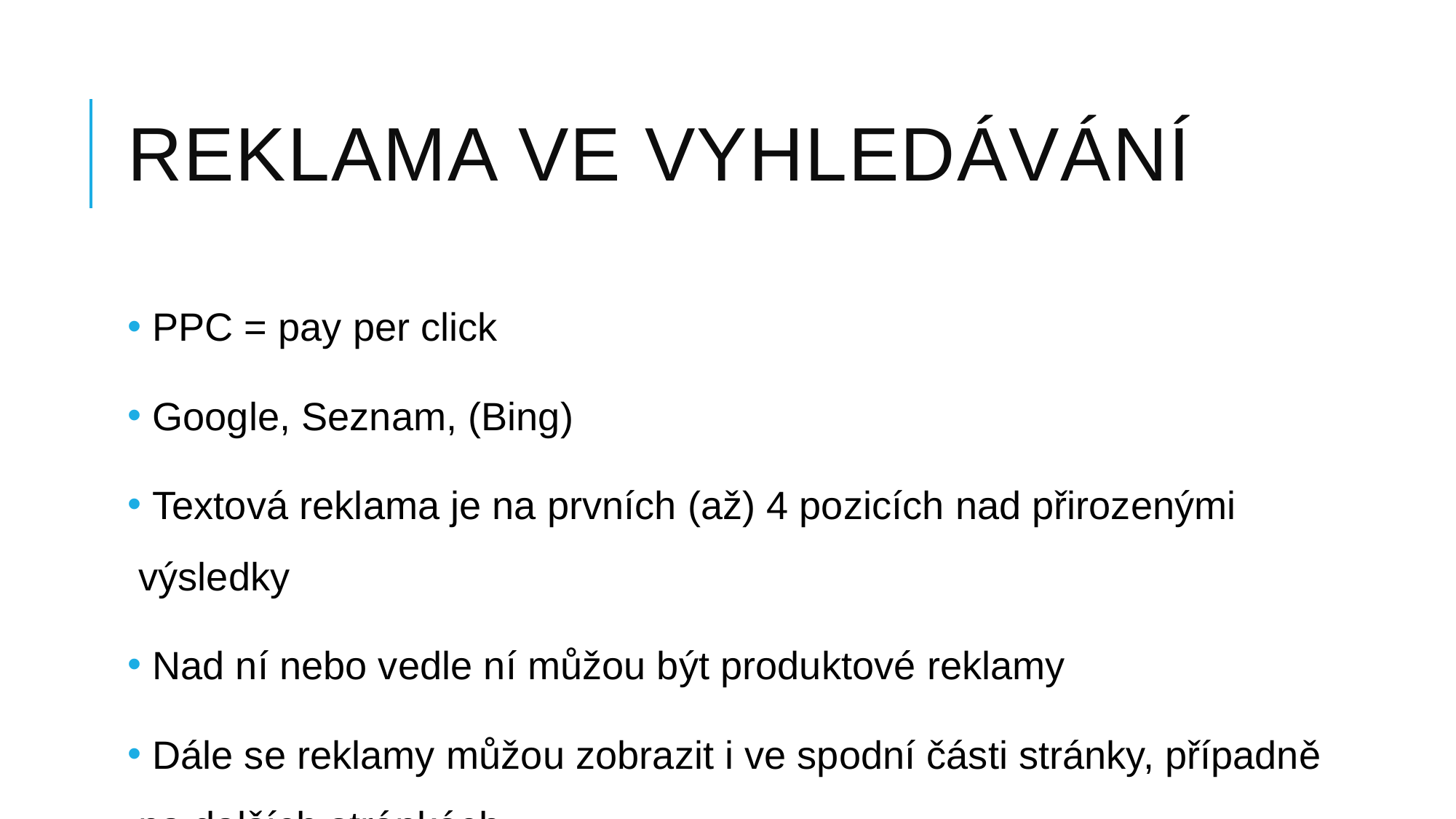

# Reklama ve vyhledávání
 PPC = pay per click
 Google, Seznam, (Bing)
 Textová reklama je na prvních (až) 4 pozicích nad přirozenými výsledky
 Nad ní nebo vedle ní můžou být produktové reklamy
 Dále se reklamy můžou zobrazit i ve spodní části stránky, případně na dalších stránkách